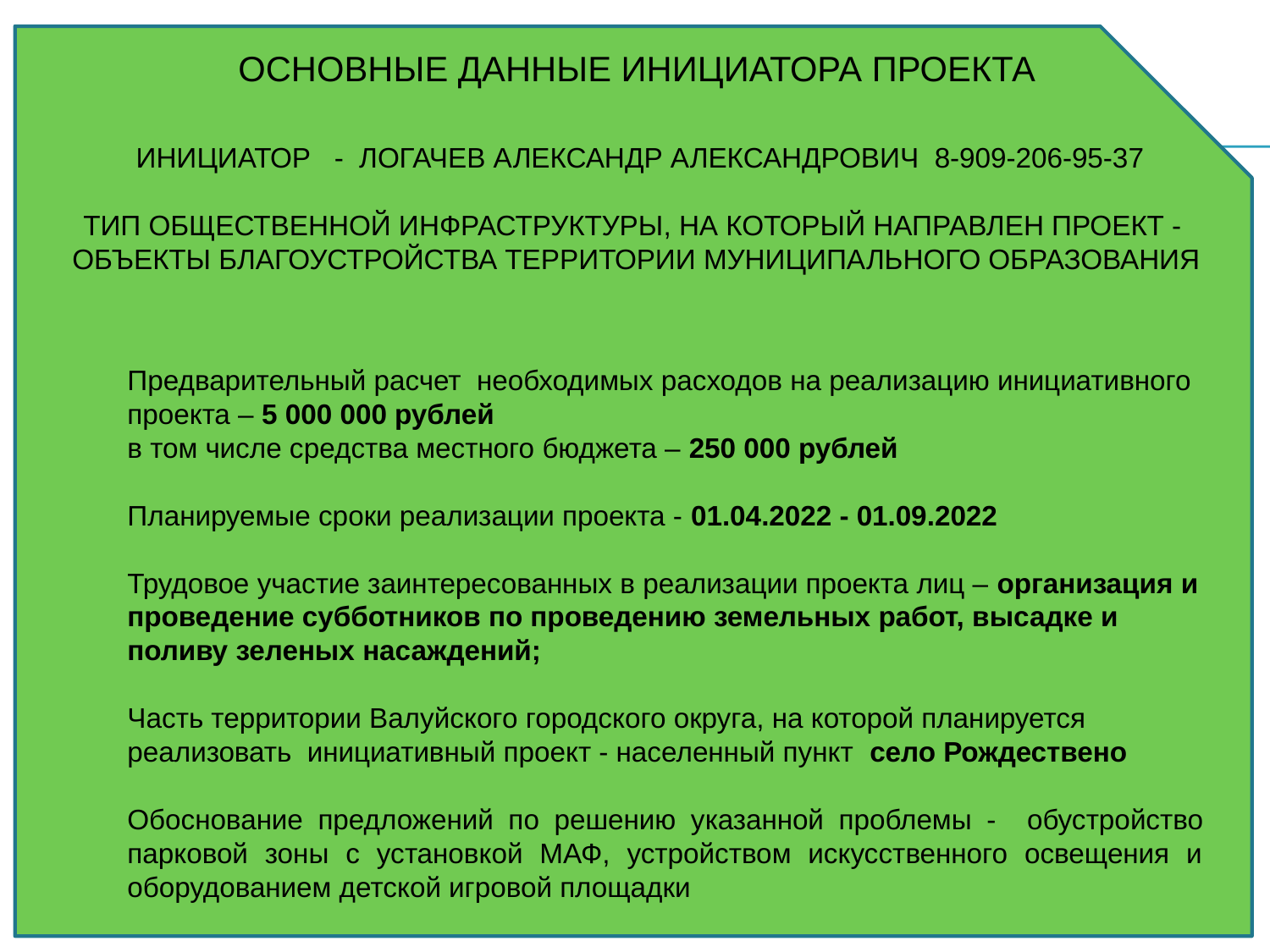

# Основные данные инициатора проекта Инициатор   -  Логачев Александр Александрович  8-909-206-95-37 Тип общественной инфраструктуры, на который направлен проект - Объекты благоустройства территории муниципального образования
Предварительный расчет  необходимых расходов на реализацию инициативного проекта – 5 000 000 рублей
в том числе средства местного бюджета – 250 000 рублей

Планируемые сроки реализации проекта - 01.04.2022 - 01.09.2022

Трудовое участие заинтересованных в реализации проекта лиц – организация и проведение субботников по проведению земельных работ, высадке и поливу зеленых насаждений;

Часть территории Валуйского городского округа, на которой планируется реализовать  инициативный проект - населенный пункт  село Рождествено

Обоснование предложений по решению указанной проблемы -  обустройство парковой зоны с установкой МАФ, устройством искусственного освещения и оборудованием детской игровой площадки

2